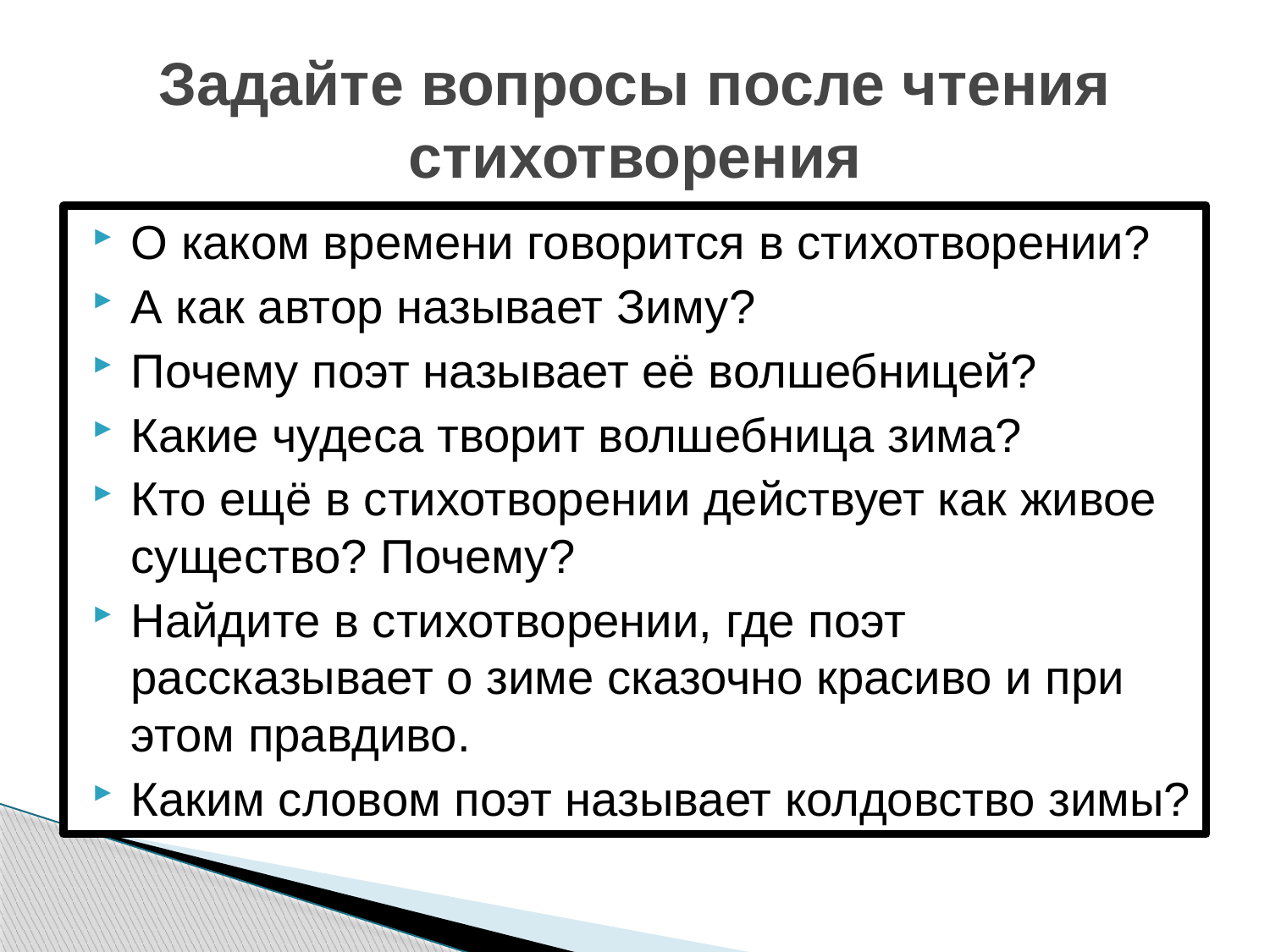

# Задайте вопросы после чтения стихотворения
О каком времени говорится в стихотворении?
А как автор называет Зиму?
Почему поэт называет её волшебницей?
Какие чудеса творит волшебница зима?
Кто ещё в стихотворении действует как живое существо? Почему?
Найдите в стихотворении, где поэт рассказывает о зиме сказочно красиво и при этом правдиво.
Каким словом поэт называет колдовство зимы?